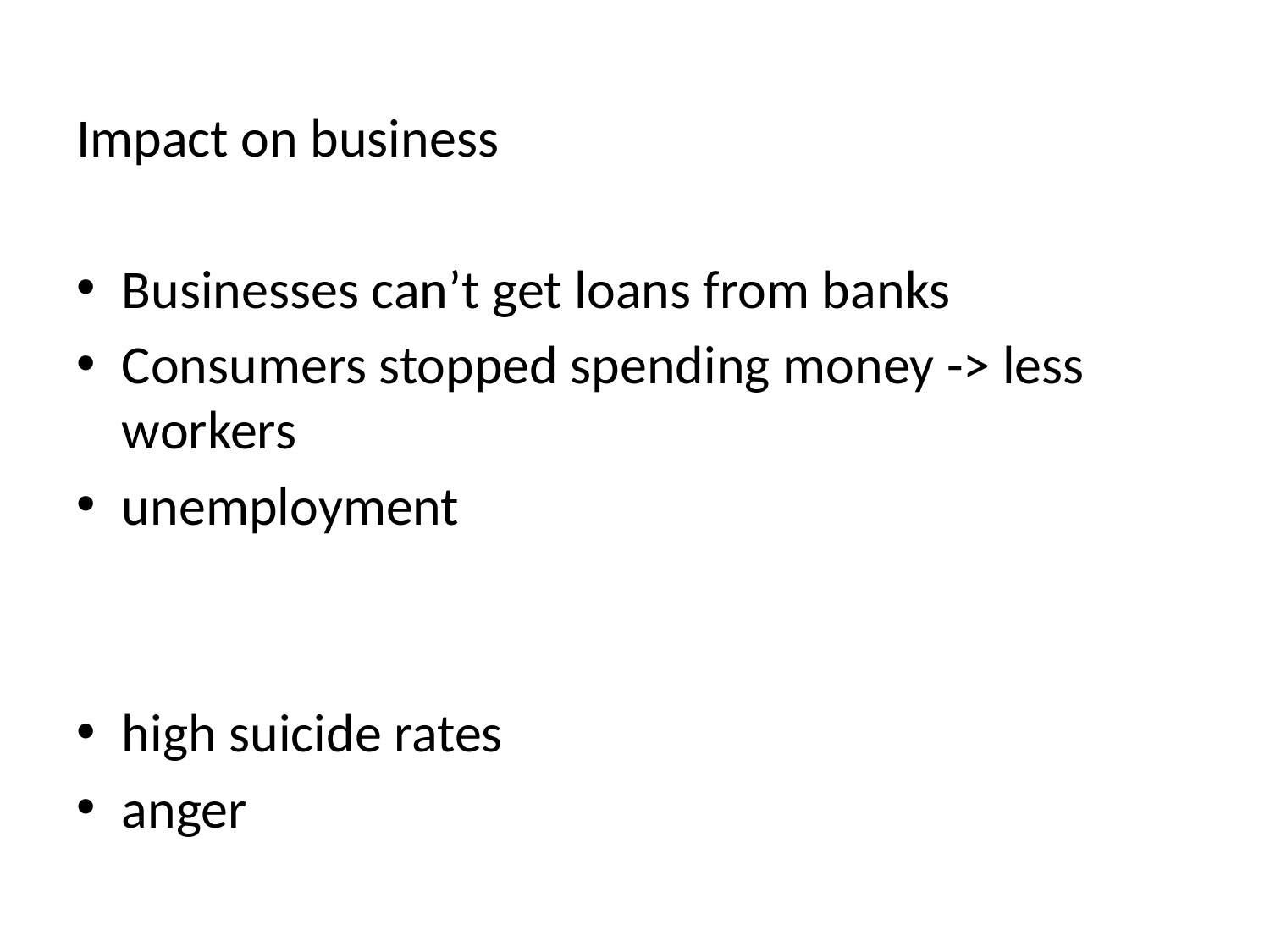

Impact on business

Businesses can’t get loans from banks
Consumers stopped spending money -> less workers
unemployment

high suicide rates
anger